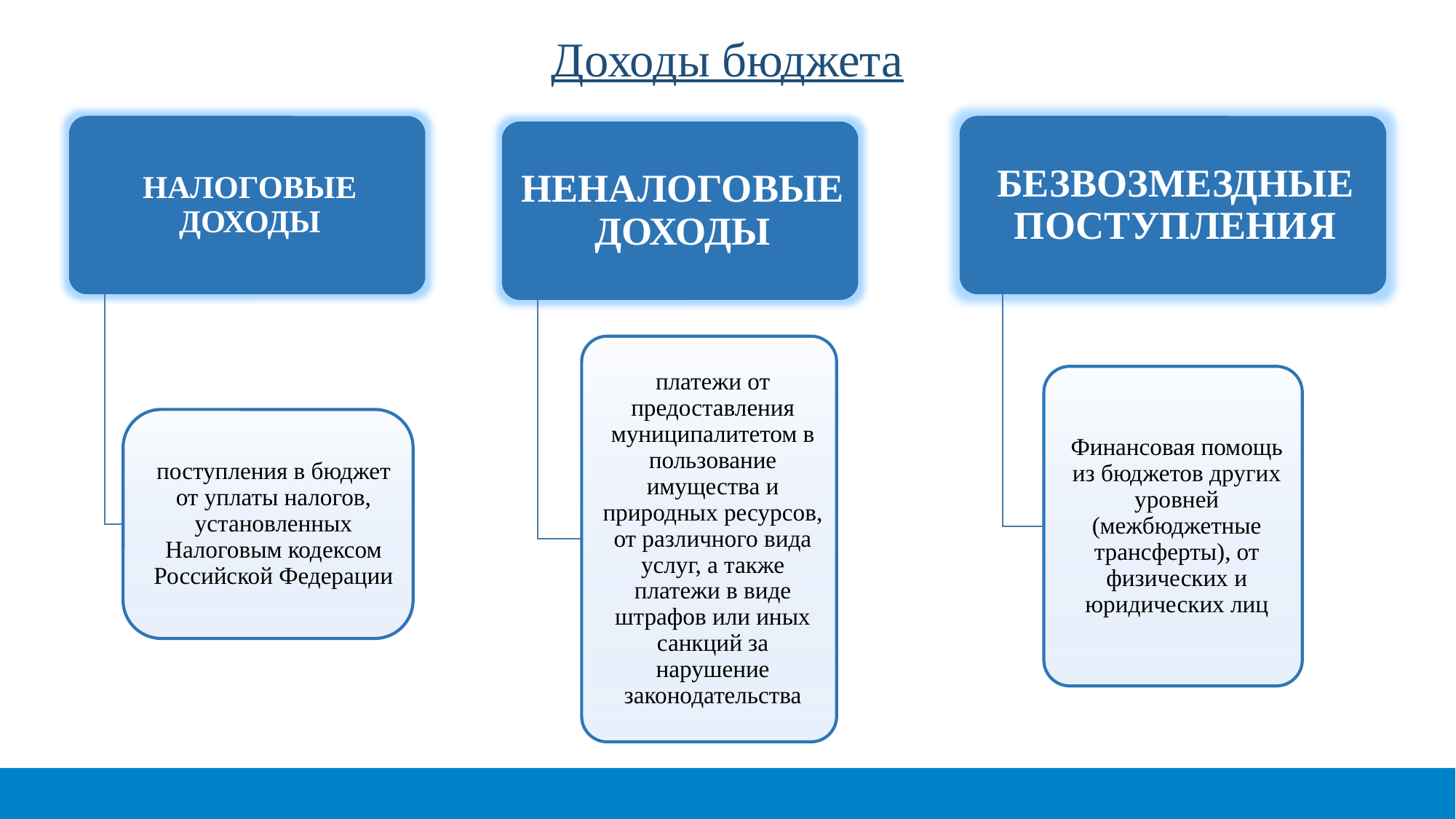

Доходы бюджета
НАЛОГОВЫЕ ДОХОДЫ
поступления в бюджет от уплаты налогов, установленных Налоговым кодексом Российской Федерации
НЕНАЛОГОВЫЕ ДОХОДЫ
платежи от предоставления муниципалитетом в пользование имущества и природных ресурсов, от различного вида услуг, а также платежи в виде штрафов или иных санкций за нарушение законодательства
БЕЗВОЗМЕЗДНЫЕ ПОСТУПЛЕНИЯ
Финансовая помощь из бюджетов других уровней (межбюджетные трансферты), от физических и юридических лиц